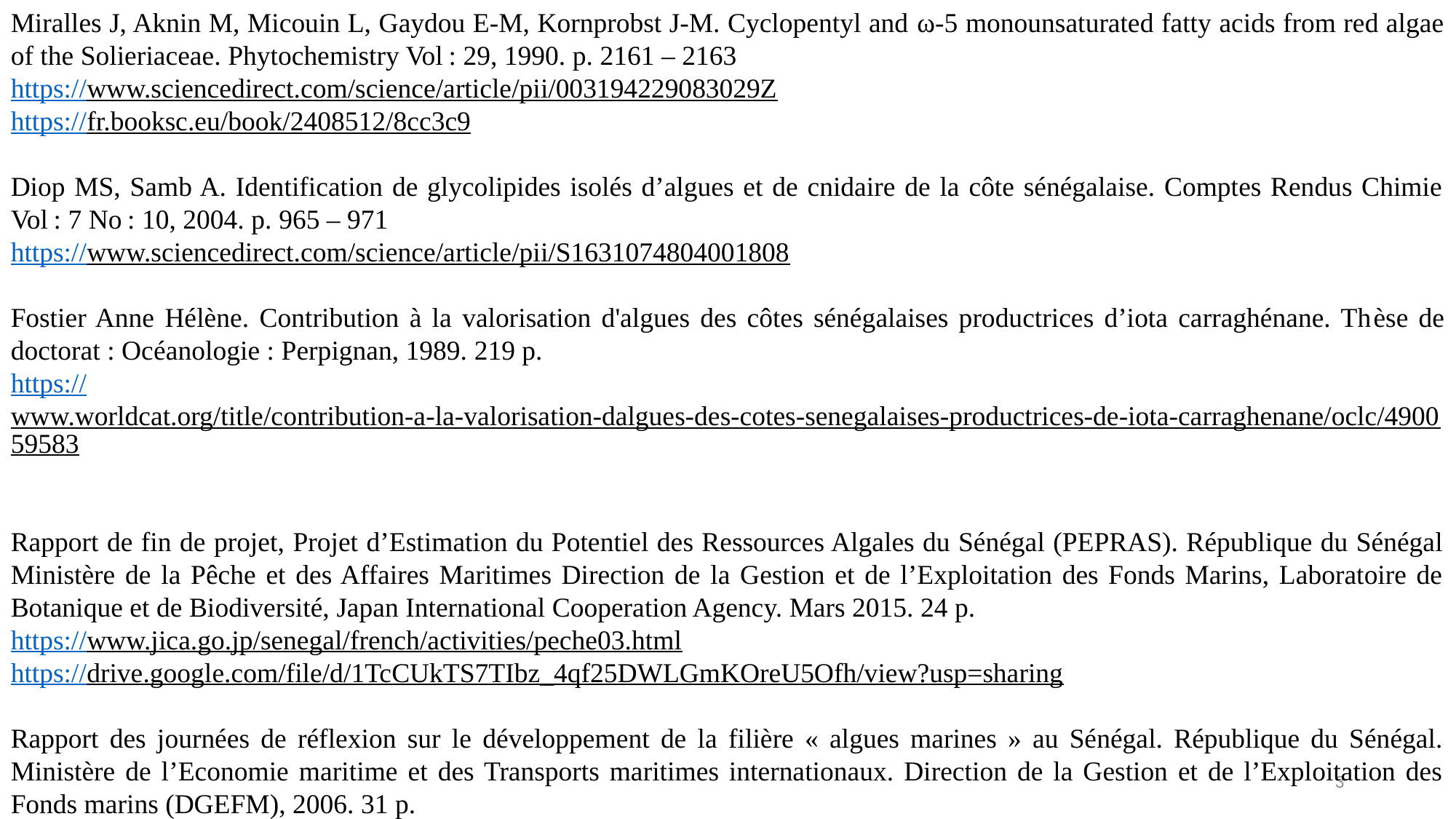

Miralles J, Aknin M, Micouin L, Gaydou E-M, Kornprobst J-M. Cyclopentyl and ω-5 monounsaturated fatty acids from red algae of the Solieriaceae. Phytochemistry Vol : 29, 1990. p. 2161 – 2163
https://www.sciencedirect.com/science/article/pii/003194229083029Z
https://fr.booksc.eu/book/2408512/8cc3c9

Diop MS, Samb A. Identification de glycolipides isolés d’algues et de cnidaire de la côte sénégalaise. Comptes Rendus Chimie Vol : 7 No : 10, 2004. p. 965 – 971
https://www.sciencedirect.com/science/article/pii/S1631074804001808

Fostier Anne Hélène. Contribution à la valorisation d'algues des côtes sénégalaises productrices d’iota carraghénane. Thèse de doctorat : Océanologie : Perpignan, 1989. 219 p.
https://www.worldcat.org/title/contribution-a-la-valorisation-dalgues-des-cotes-senegalaises-productrices-de-iota-carraghenane/oclc/490059583

Rapport de fin de projet, Projet d’Estimation du Potentiel des Ressources Algales du Sénégal (PEPRAS). République du Sénégal Ministère de la Pêche et des Affaires Maritimes Direction de la Gestion et de l’Exploitation des Fonds Marins, Laboratoire de Botanique et de Biodiversité, Japan International Cooperation Agency. Mars 2015. 24 p.
https://www.jica.go.jp/senegal/french/activities/peche03.html
https://drive.google.com/file/d/1TcCUkTS7TIbz_4qf25DWLGmKOreU5Ofh/view?usp=sharing

Rapport des journées de réflexion sur le développement de la filière « algues marines » au Sénégal. République du Sénégal. Ministère de l’Economie maritime et des Transports maritimes internationaux. Direction de la Gestion et de l’Exploitation des Fonds marins (DGEFM), 2006. 31 p.
https://drive.google.com/file/d/1hBxgu67IsSH50BKAK3Lg7v_styoTx3lh/view?usp=sharing

3